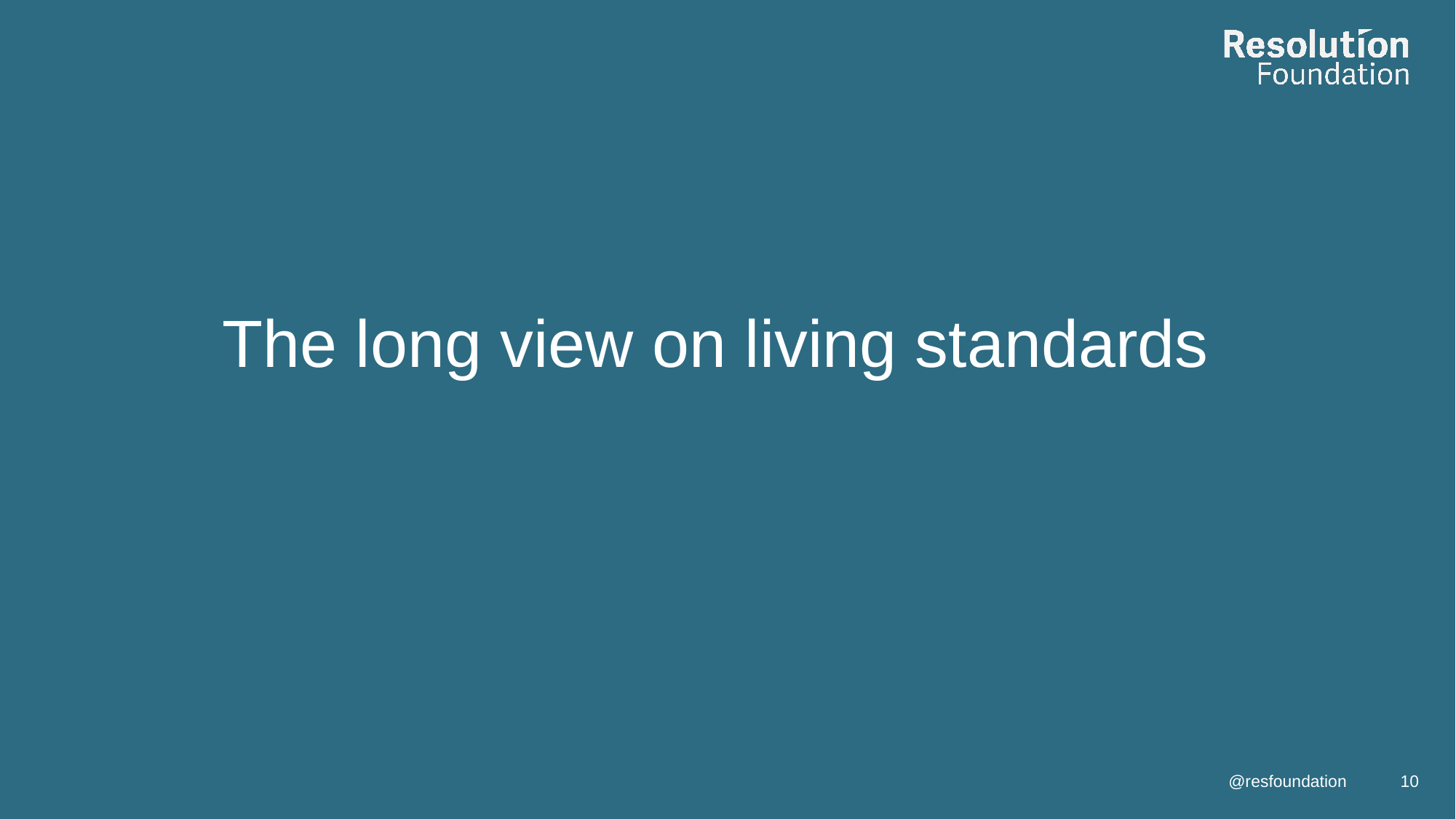

The long view on living standards

@resfoundation
10